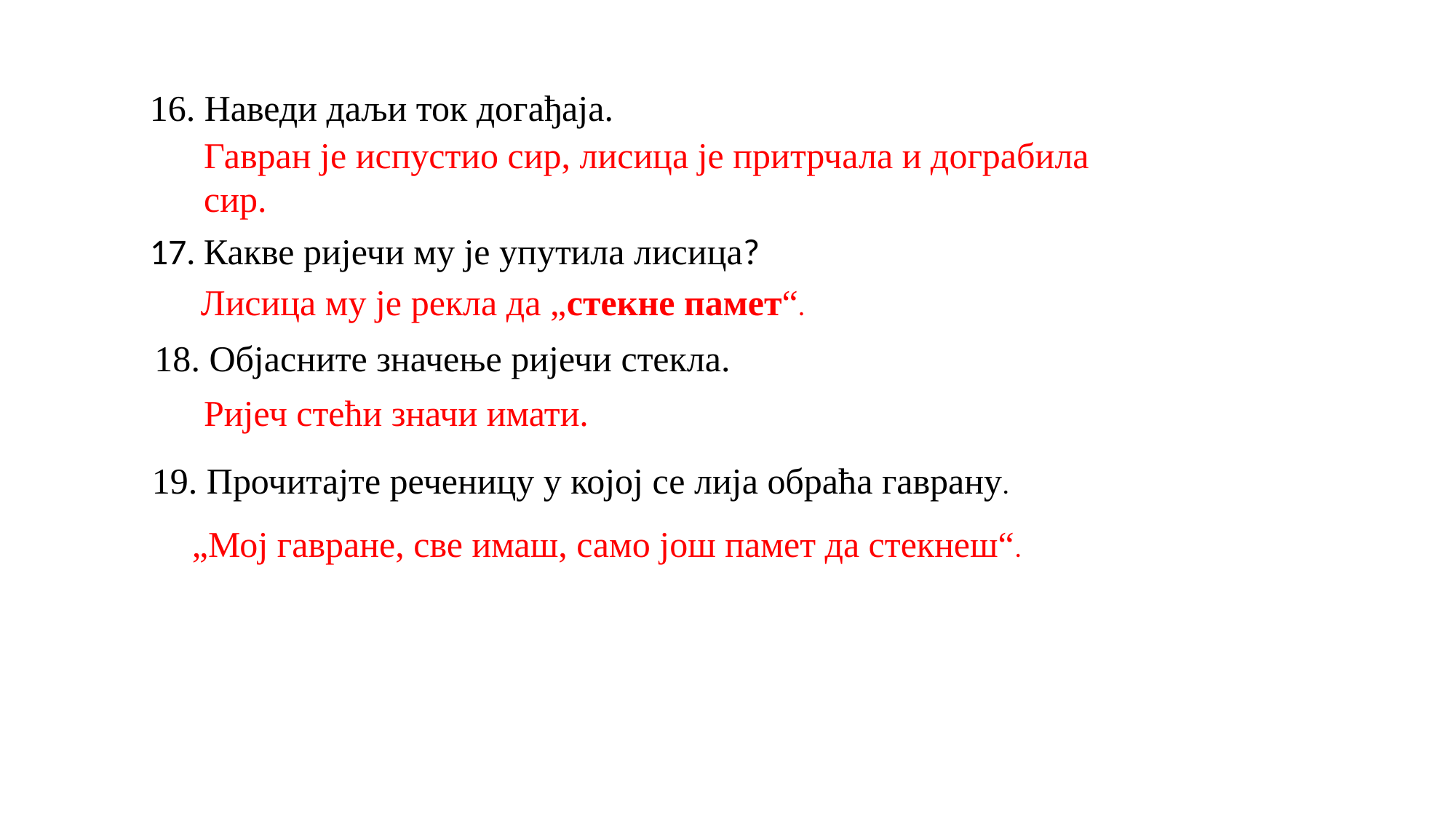

16. Наведи даљи ток догађаја.
Гавран је испустио сир, лисица је притрчала и дограбила сир.
17. Какве ријечи му је упутила лисица?
Лисица му је рекла да „стекне памет“.
18. Објасните значење ријечи стекла.
Ријеч стећи значи имати.
19. Прочитајте реченицу у којој се лија обраћа гаврану.
„Мој гавране, све имаш, само још памет да стекнеш“.